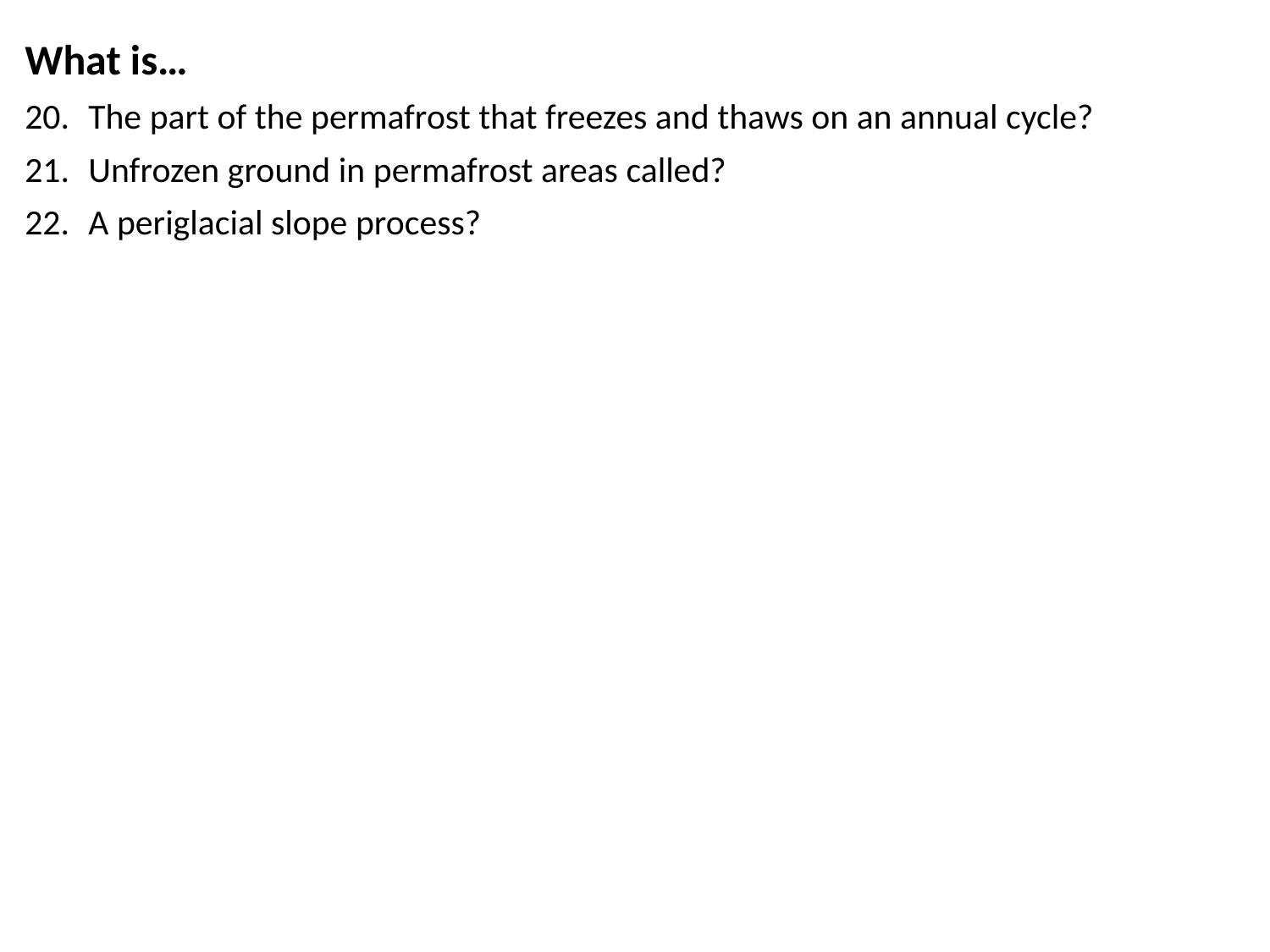

What is…
The part of the permafrost that freezes and thaws on an annual cycle?
Unfrozen ground in permafrost areas called?
A periglacial slope process?